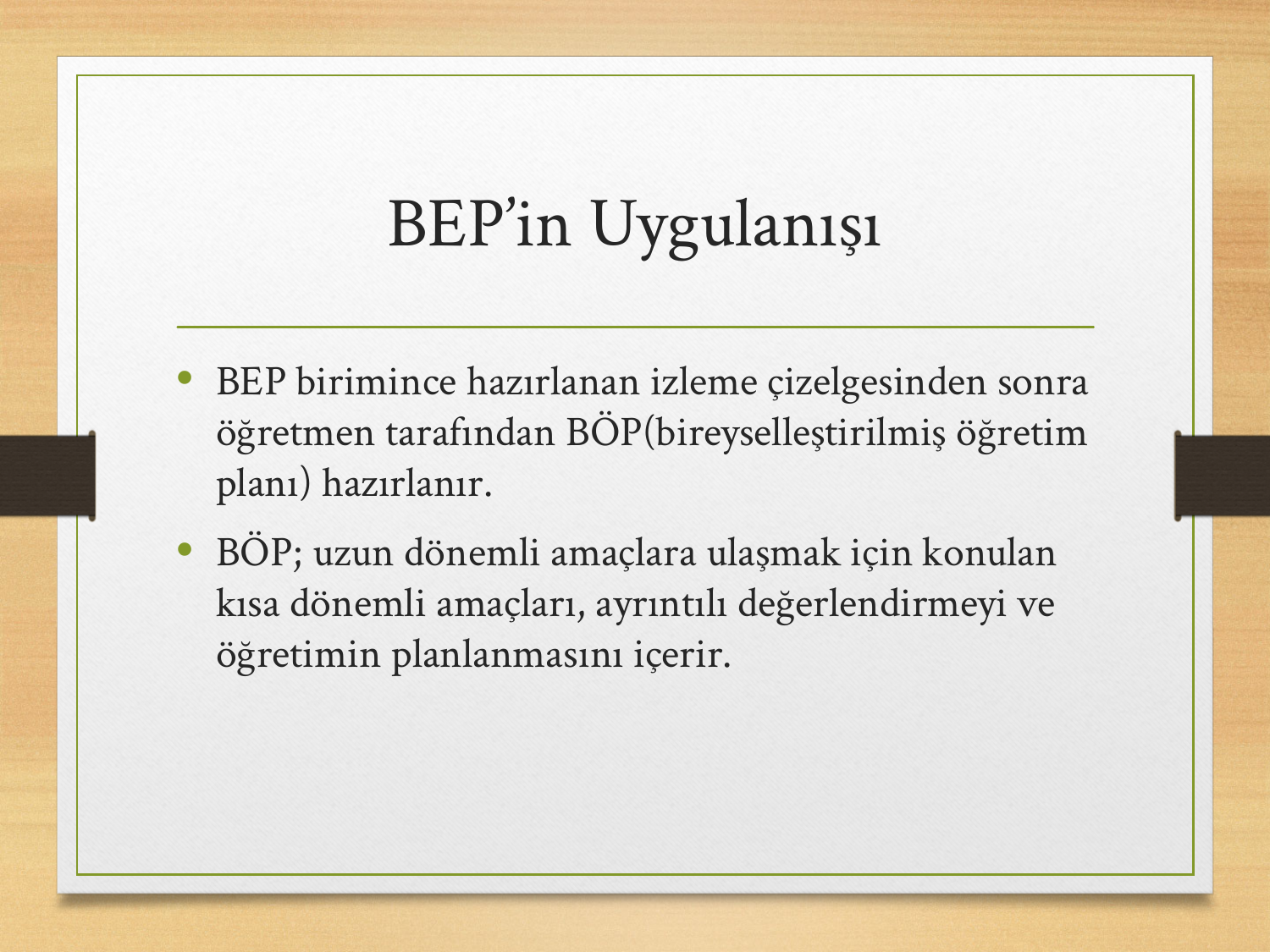

# BEP’in Uygulanışı
BEP birimince hazırlanan izleme çizelgesinden sonra öğretmen tarafından BÖP(bireyselleştirilmiş öğretim planı) hazırlanır.
BÖP; uzun dönemli amaçlara ulaşmak için konulan kısa dönemli amaçları, ayrıntılı değerlendirmeyi ve öğretimin planlanmasını içerir.